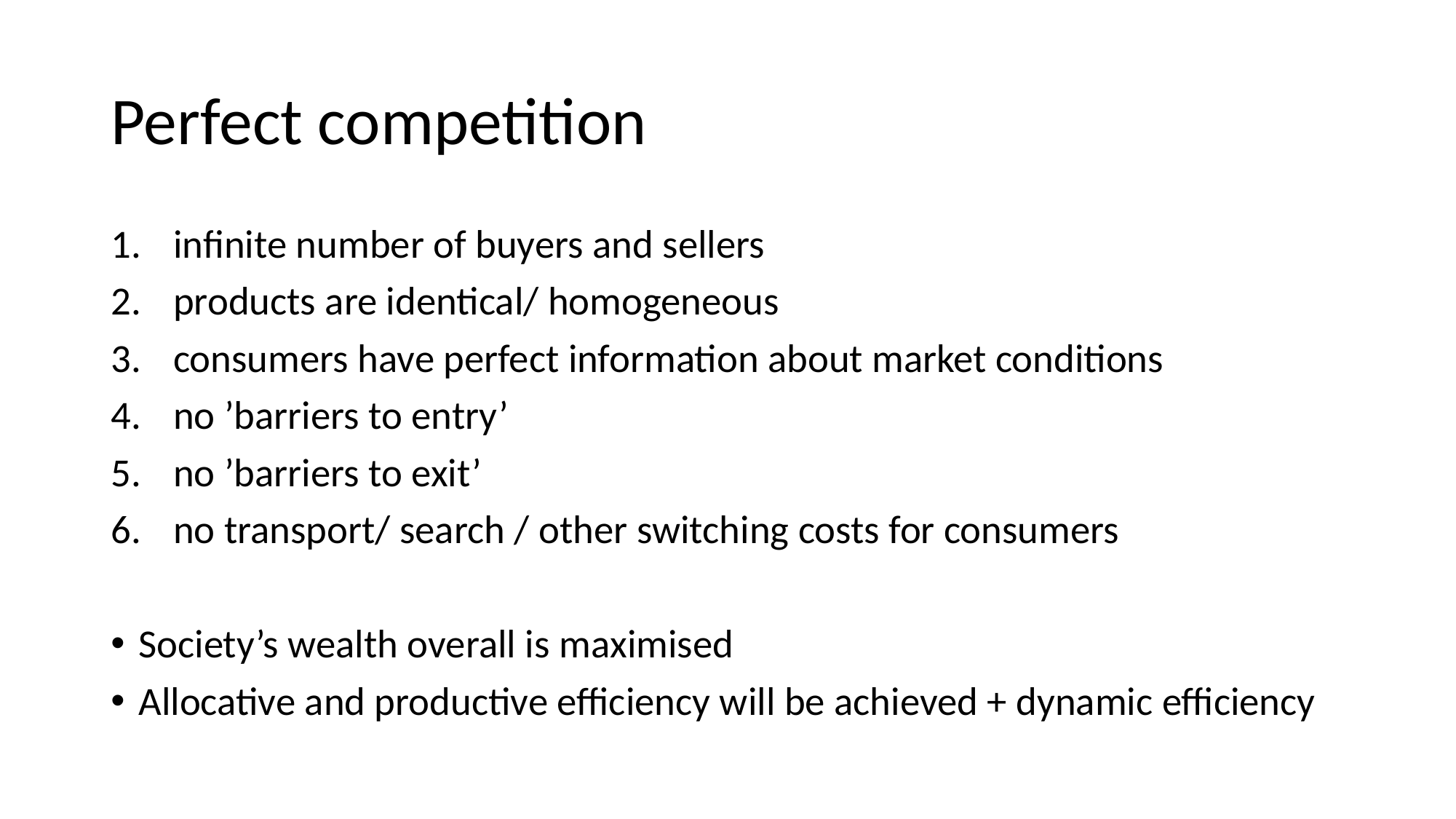

# Perfect competition
infinite number of buyers and sellers
products are identical/ homogeneous
consumers have perfect information about market conditions
no ’barriers to entry’
no ’barriers to exit’
no transport/ search / other switching costs for consumers

Society’s wealth overall is maximised
Allocative and productive efficiency will be achieved + dynamic efficiency